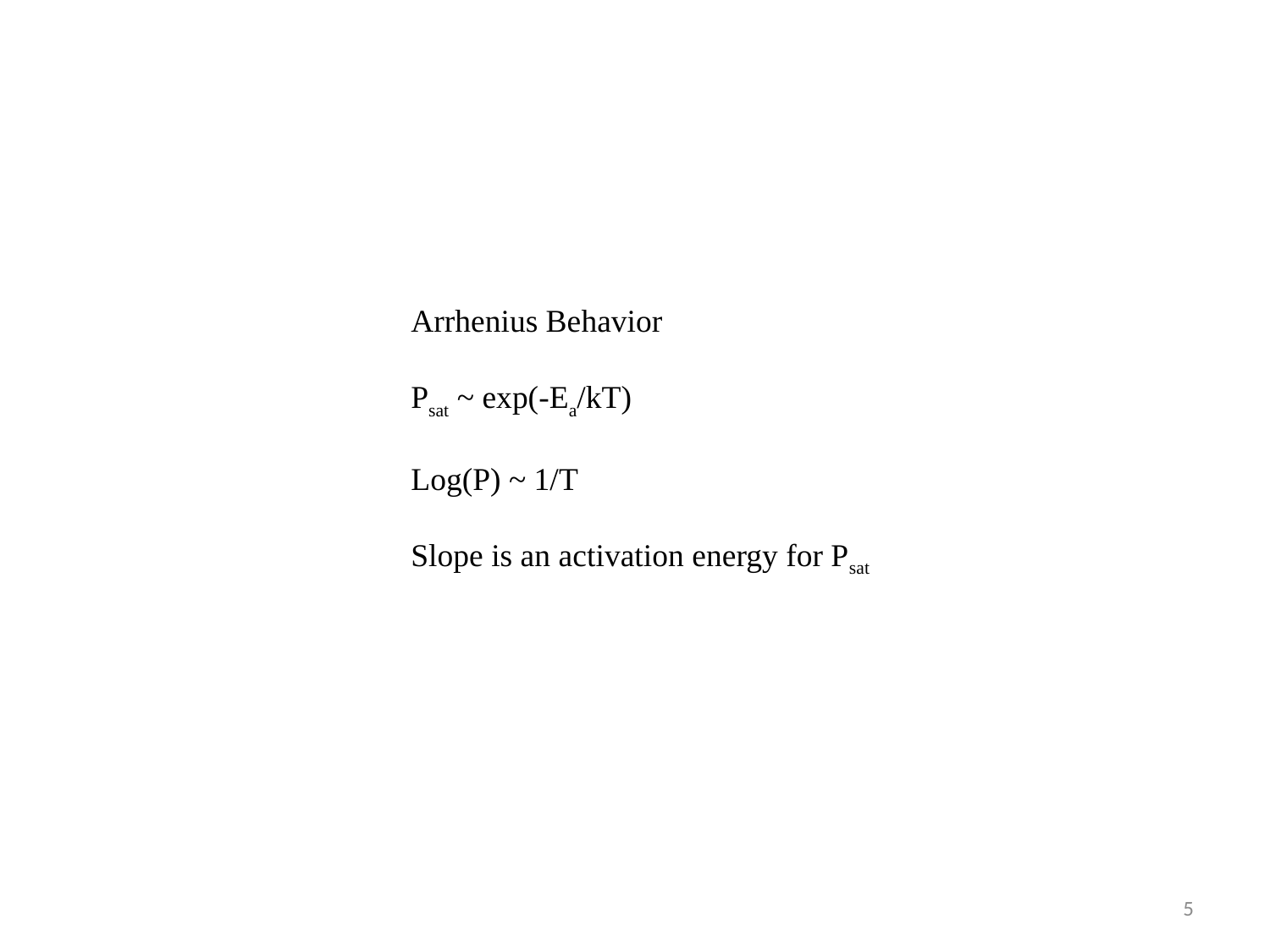

Arrhenius Behavior

Psat ~ exp(-Ea/kT)

Log(P) ~ 1/T

Slope is an activation energy for Psat
5